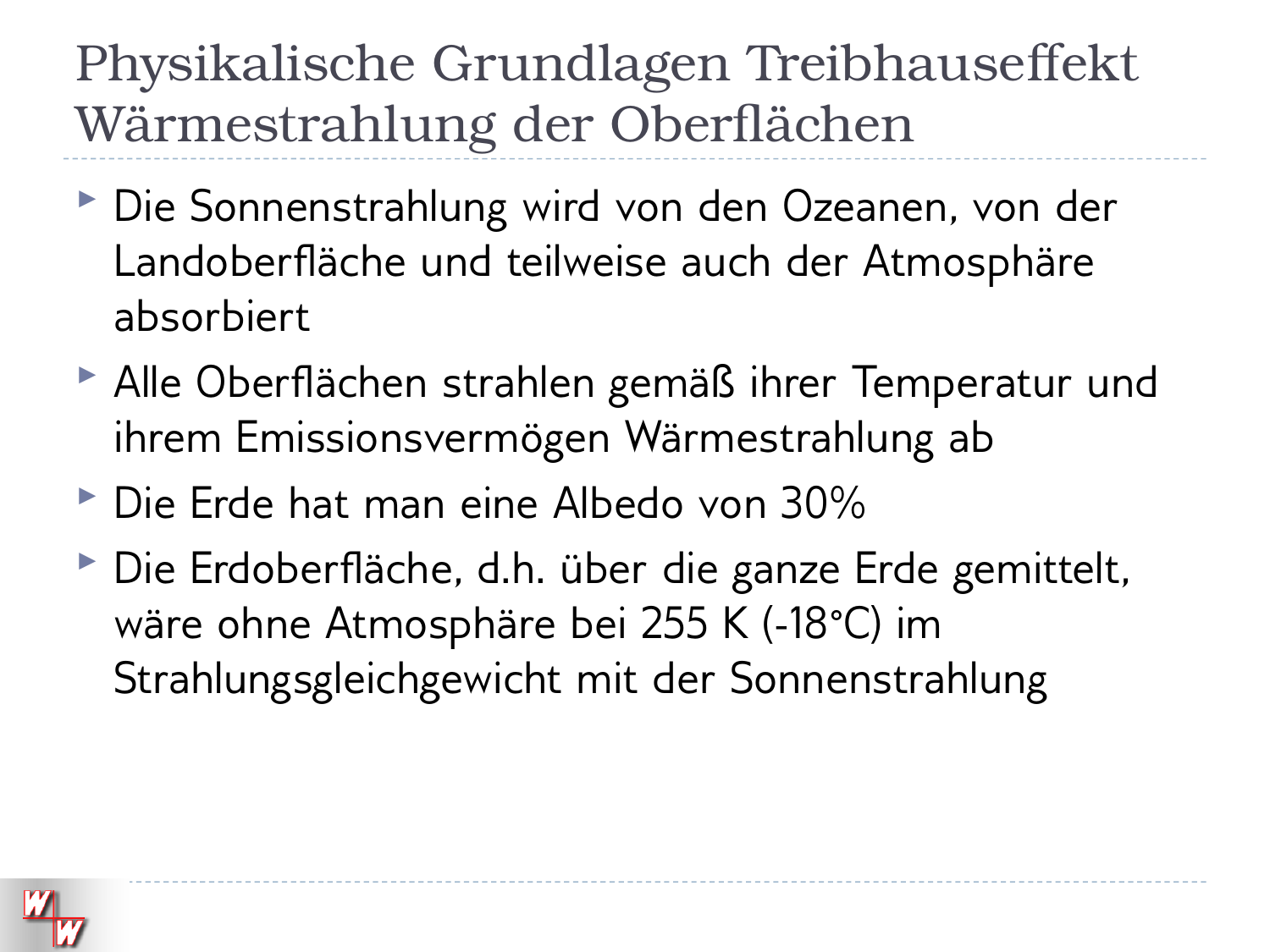

# Physikalische Grundlagen Treibhauseffekt Wärmestrahlung der Oberflächen
Die Sonnenstrahlung wird von den Ozeanen, von der Landoberfläche und teilweise auch der Atmosphäre absorbiert
Alle Oberflächen strahlen gemäß ihrer Temperatur und ihrem Emissionsvermögen Wärmestrahlung ab
Die Erde hat man eine Albedo von 30%
Die Erdoberfläche, d.h. über die ganze Erde gemittelt, wäre ohne Atmosphäre bei 255 K (-18°C) im Strahlungsgleichgewicht mit der Sonnenstrahlung